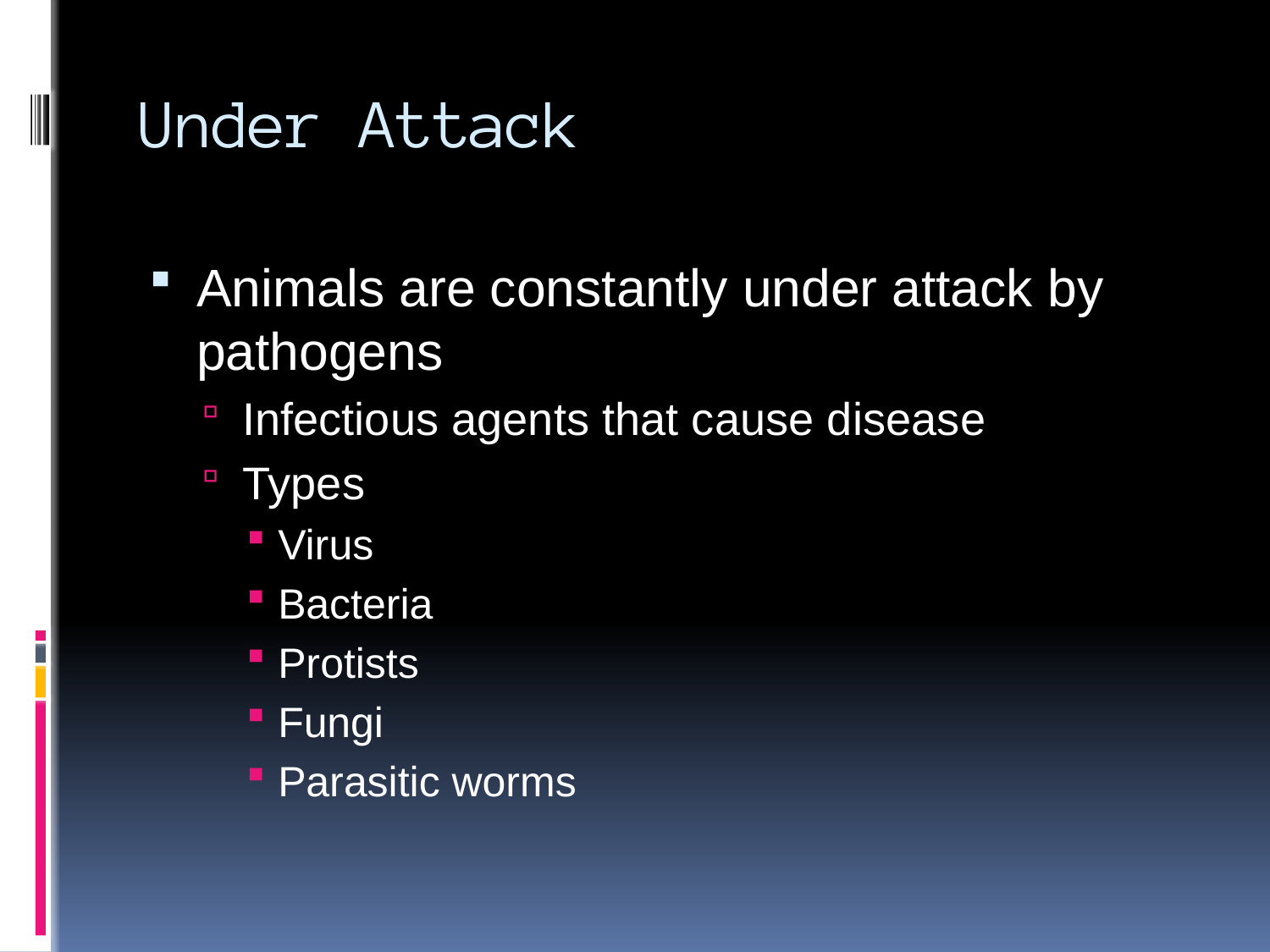

# Under Attack
Animals are constantly under attack by pathogens
Infectious agents that cause disease
Types
Virus
Bacteria
Protists
Fungi
Parasitic worms